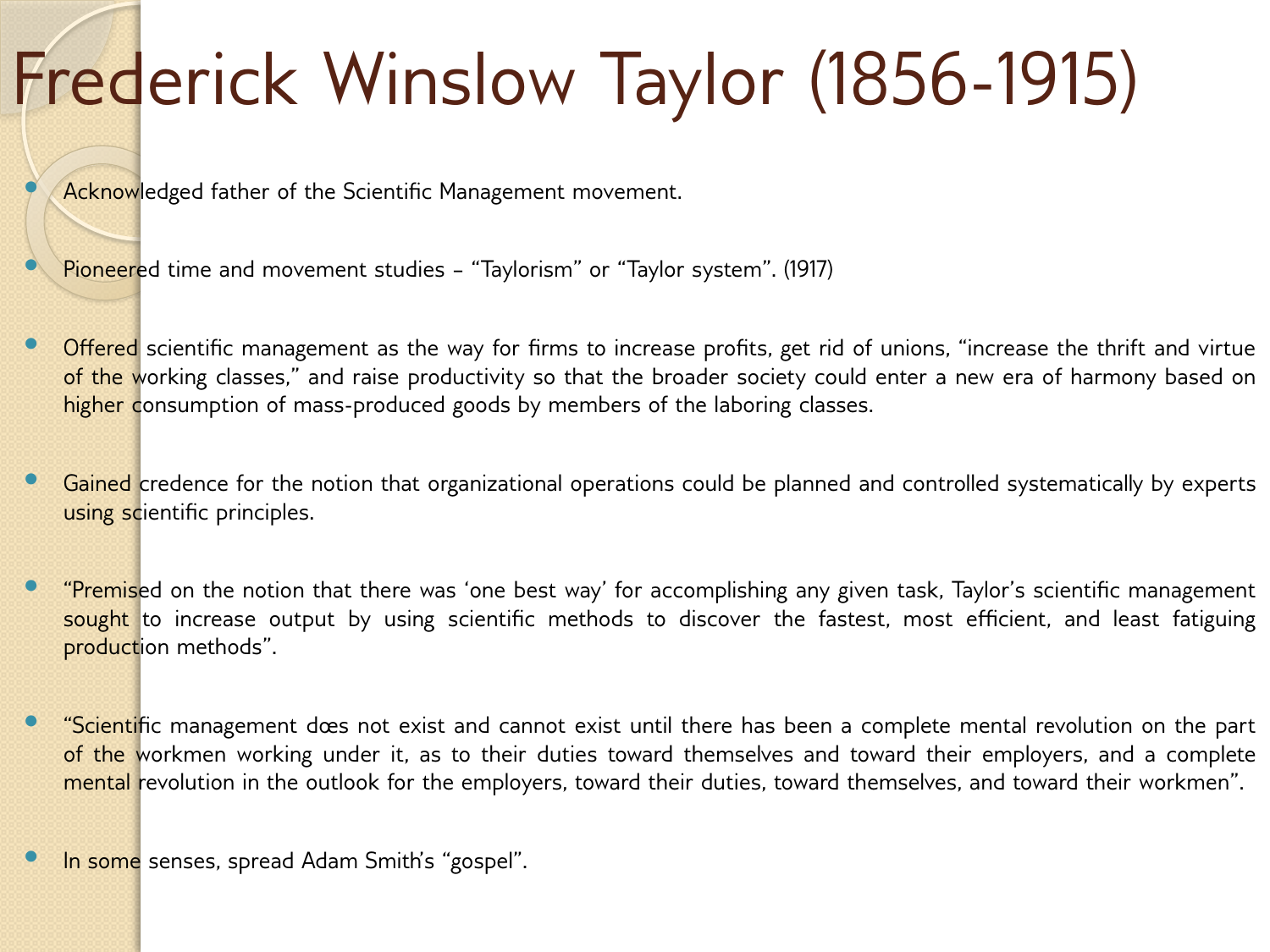

# Frederick Winslow Taylor (1856-1915)
Acknowledged father of the Scientific Management movement.

Pioneered time and movement studies – “Taylorism” or “Taylor system”. (1917)

Offered scientific management as the way for firms to increase profits, get rid of unions, “increase the thrift and virtue of the working classes,” and raise productivity so that the broader society could enter a new era of harmony based on higher consumption of mass-produced goods by members of the laboring classes.

Gained credence for the notion that organizational operations could be planned and controlled systematically by experts using scientific principles.

“Premised on the notion that there was ‘one best way’ for accomplishing any given task, Taylor’s scientific management sought to increase output by using scientific methods to discover the fastest, most efficient, and least fatiguing production methods”.

“Scientific management does not exist and cannot exist until there has been a complete mental revolution on the part of the workmen working under it, as to their duties toward themselves and toward their employers, and a complete mental revolution in the outlook for the employers, toward their duties, toward themselves, and toward their workmen”.

In some senses, spread Adam Smith’s “gospel”.